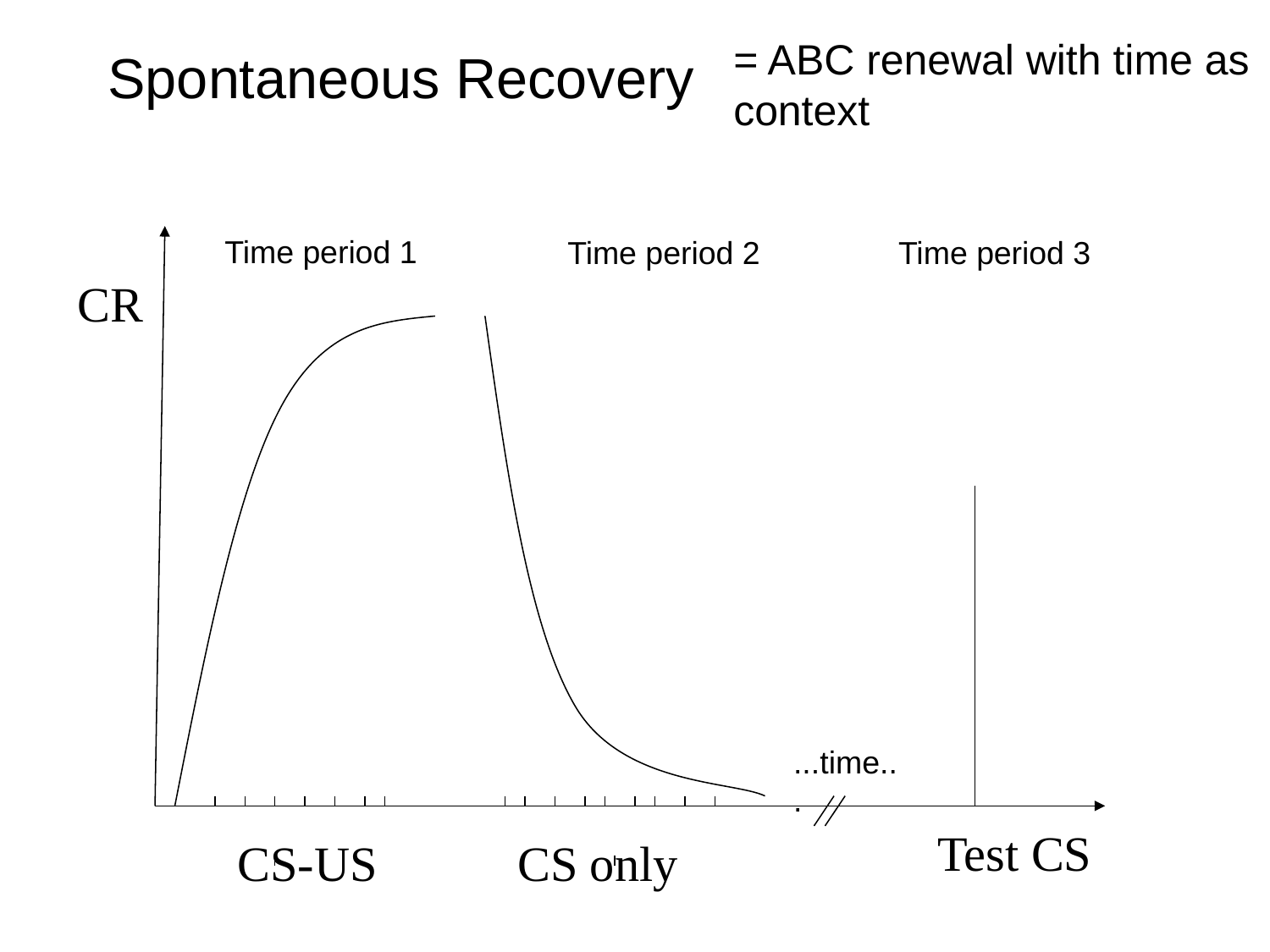

= ABC renewal with time as context
Spontaneous Recovery
Time period 1
Time period 2
Time period 3
CR

...time...
Test CS
CS-US
CS only